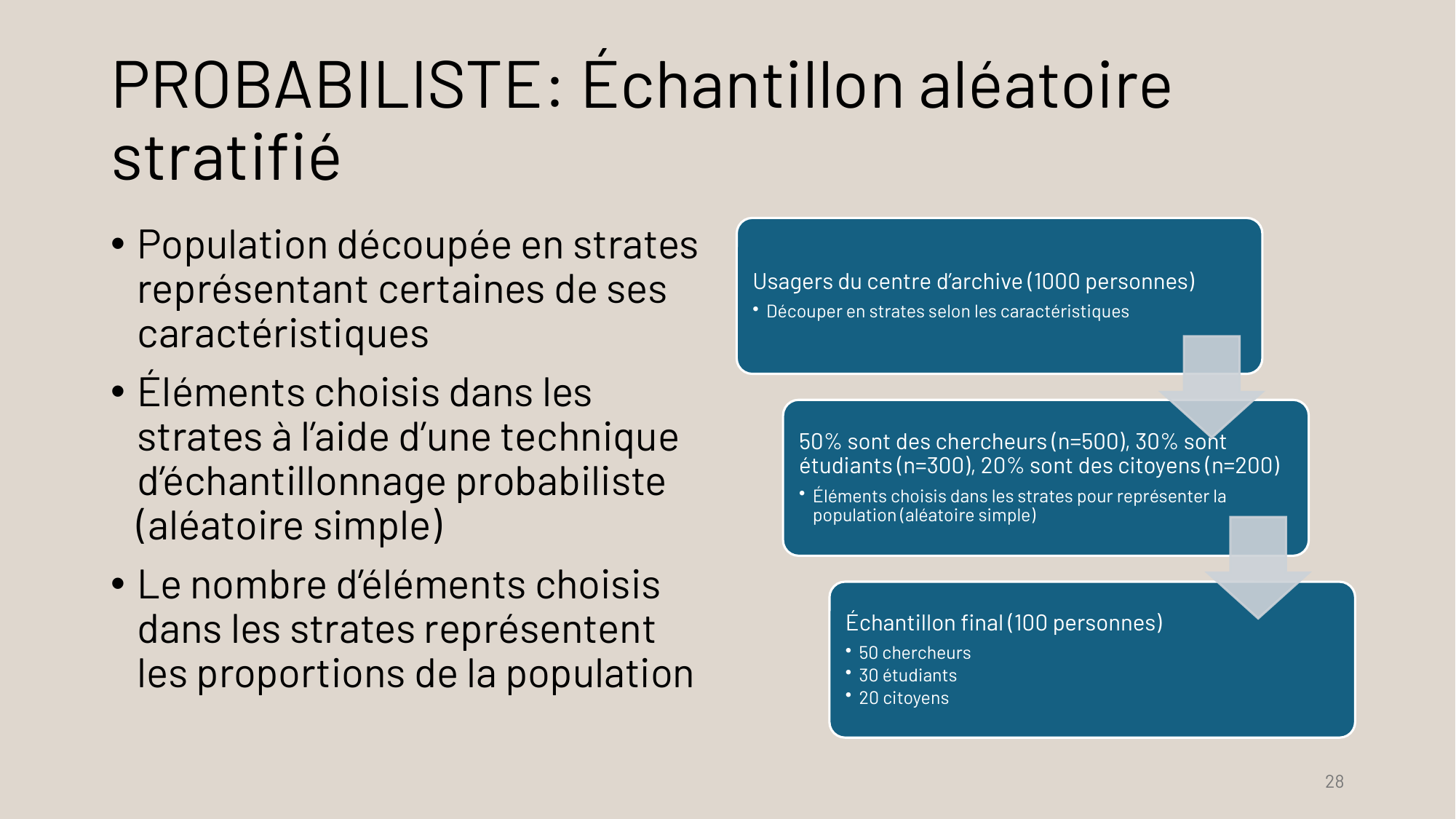

# PROBABILISTE: Échantillon aléatoire stratifié
Population découpée en strates représentant certaines de ses caractéristiques
Éléments choisis dans les strates à l’aide d’une technique d’échantillonnage probabiliste (aléatoire simple)
Le nombre d’éléments choisis dans les strates représentent les proportions de la population

Usagers du centre d’archive (1000 personnes)
Découper en strates selon les caractéristiques
50% sont des chercheurs (n=500), 30% sont étudiants (n=300), 20% sont des citoyens (n=200)
Éléments choisis dans les strates pour représenter la population (aléatoire simple)
Échantillon final (100 personnes)
50 chercheurs
30 étudiants
20 citoyens

28